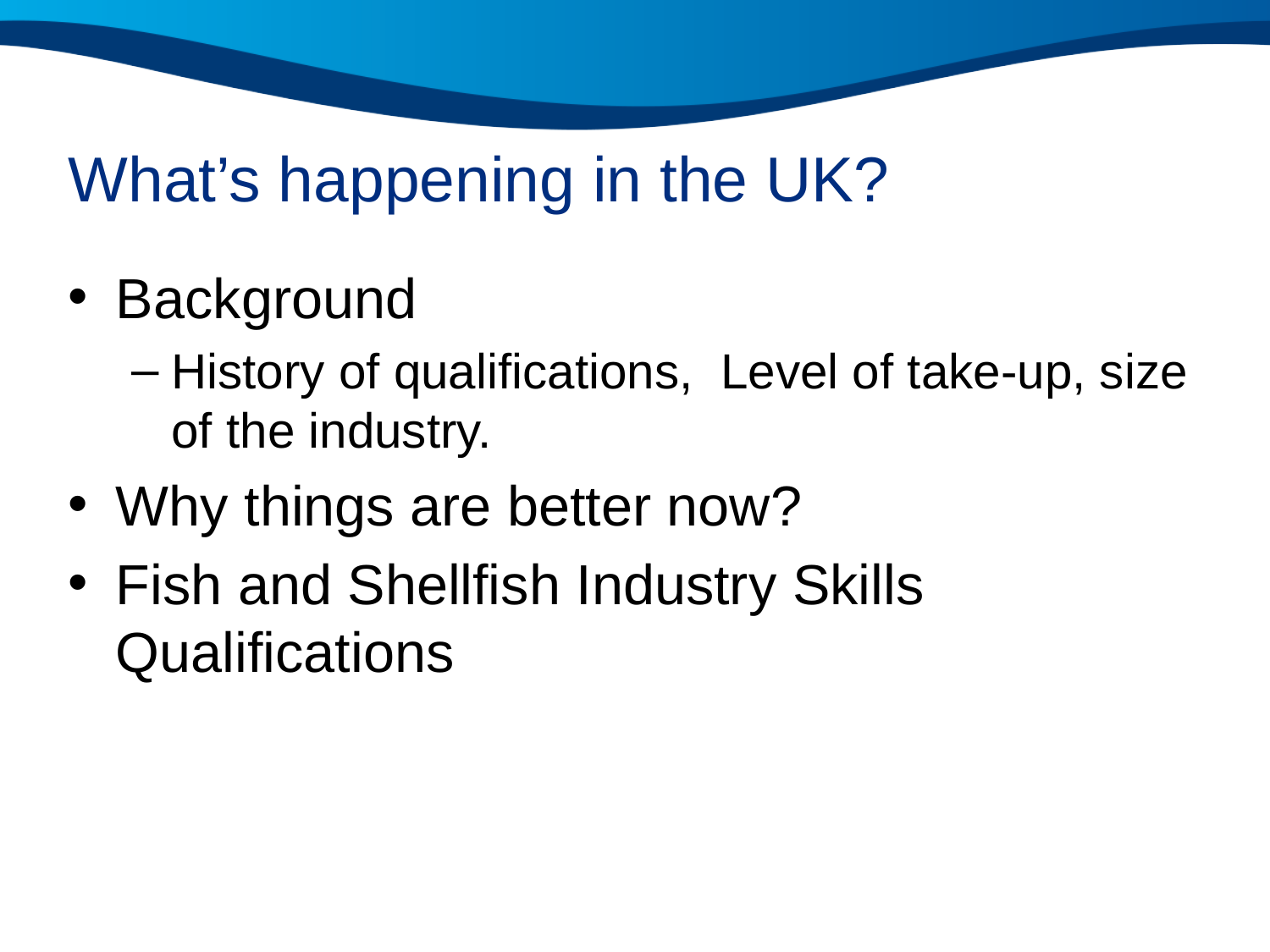

# What’s happening in the UK?
Background
History of qualifications,  Level of take-up, size of the industry.
Why things are better now?
Fish and Shellfish Industry Skills Qualifications